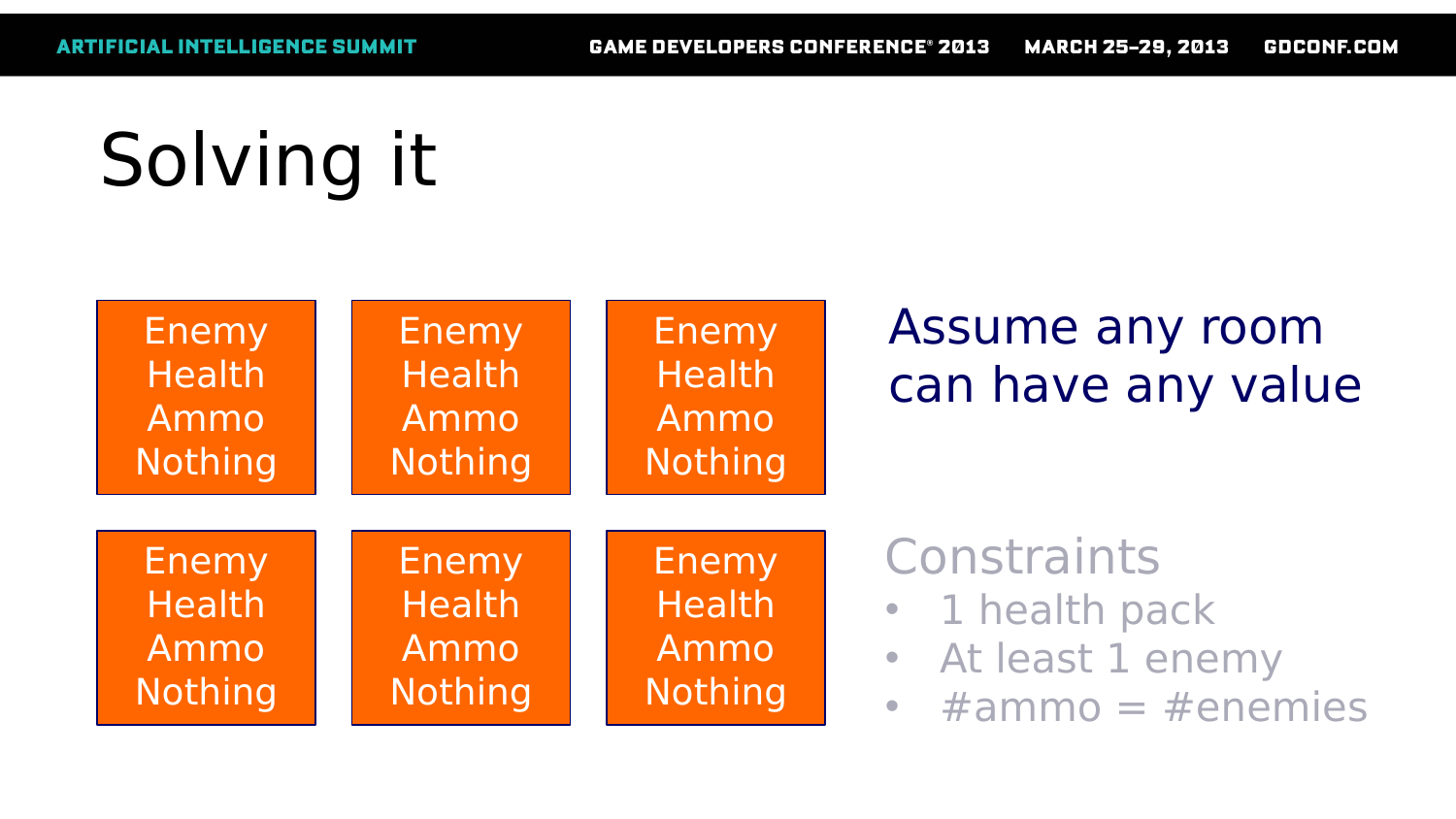

# Solving it
Assume any room
can have any value
Enemy
Health
Ammo
Nothing
Enemy
Health
Ammo
Nothing
Enemy
Health
Ammo
Nothing
Constraints
1 health pack
At least 1 enemy
#ammo = #enemies
Enemy
Health
Ammo
Nothing
Enemy
Health
Ammo
Nothing
Enemy
Health
Ammo
Nothing